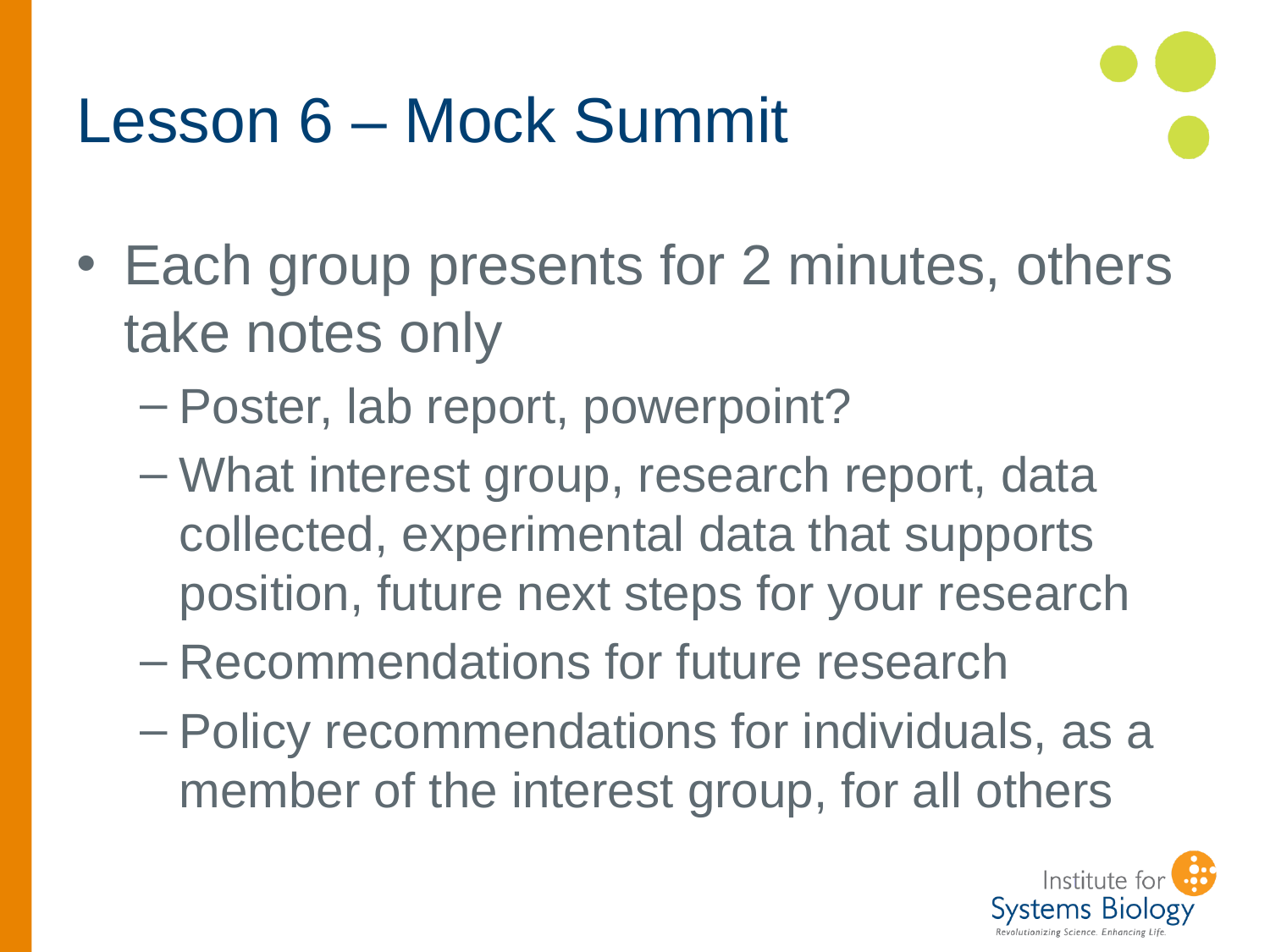

# Lesson 6 – Mock Summit
Each group presents for 2 minutes, others take notes only
Poster, lab report, powerpoint?
What interest group, research report, data collected, experimental data that supports position, future next steps for your research
Recommendations for future research
Policy recommendations for individuals, as a member of the interest group, for all others